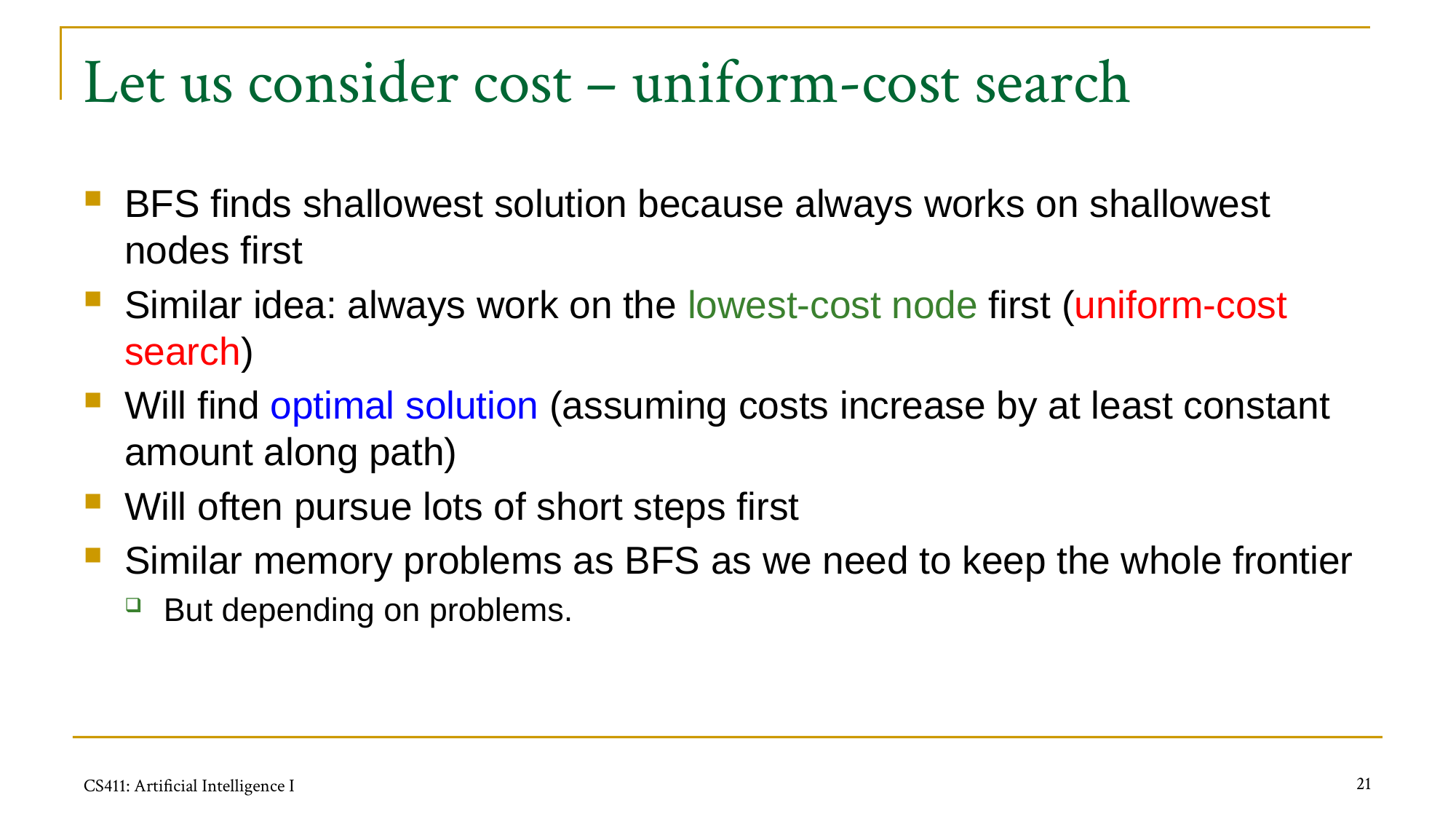

# Let us consider cost – uniform-cost search
BFS finds shallowest solution because always works on shallowest nodes first
Similar idea: always work on the lowest-cost node first (uniform-cost search)
Will find optimal solution (assuming costs increase by at least constant amount along path)
Will often pursue lots of short steps first
Similar memory problems as BFS as we need to keep the whole frontier
But depending on problems.
21
CS411: Artificial Intelligence I